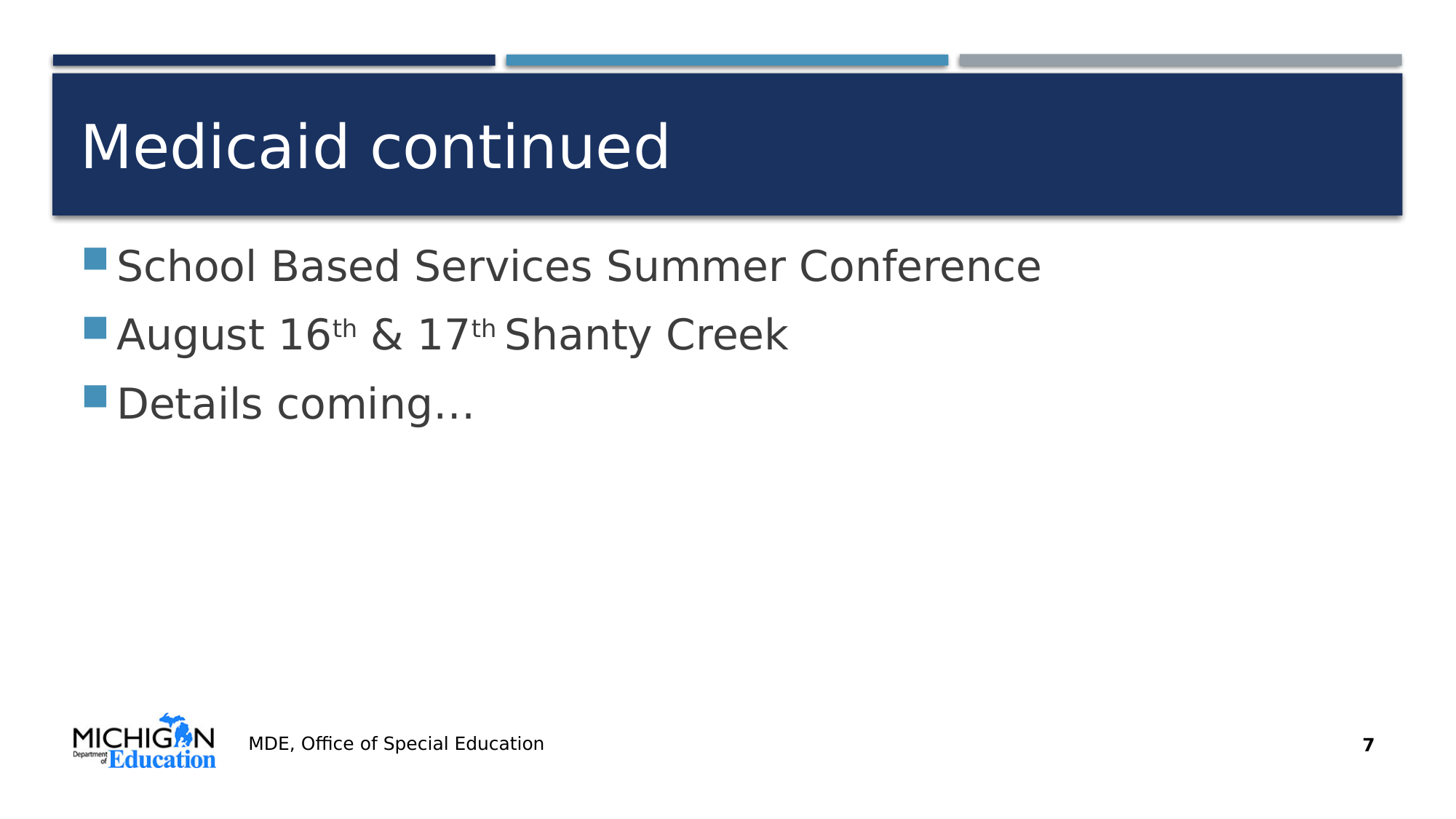

# Medicaid continued
School Based Services Summer Conference
August 16th & 17th Shanty Creek
Details coming…

MDE, Office of Special Education
7